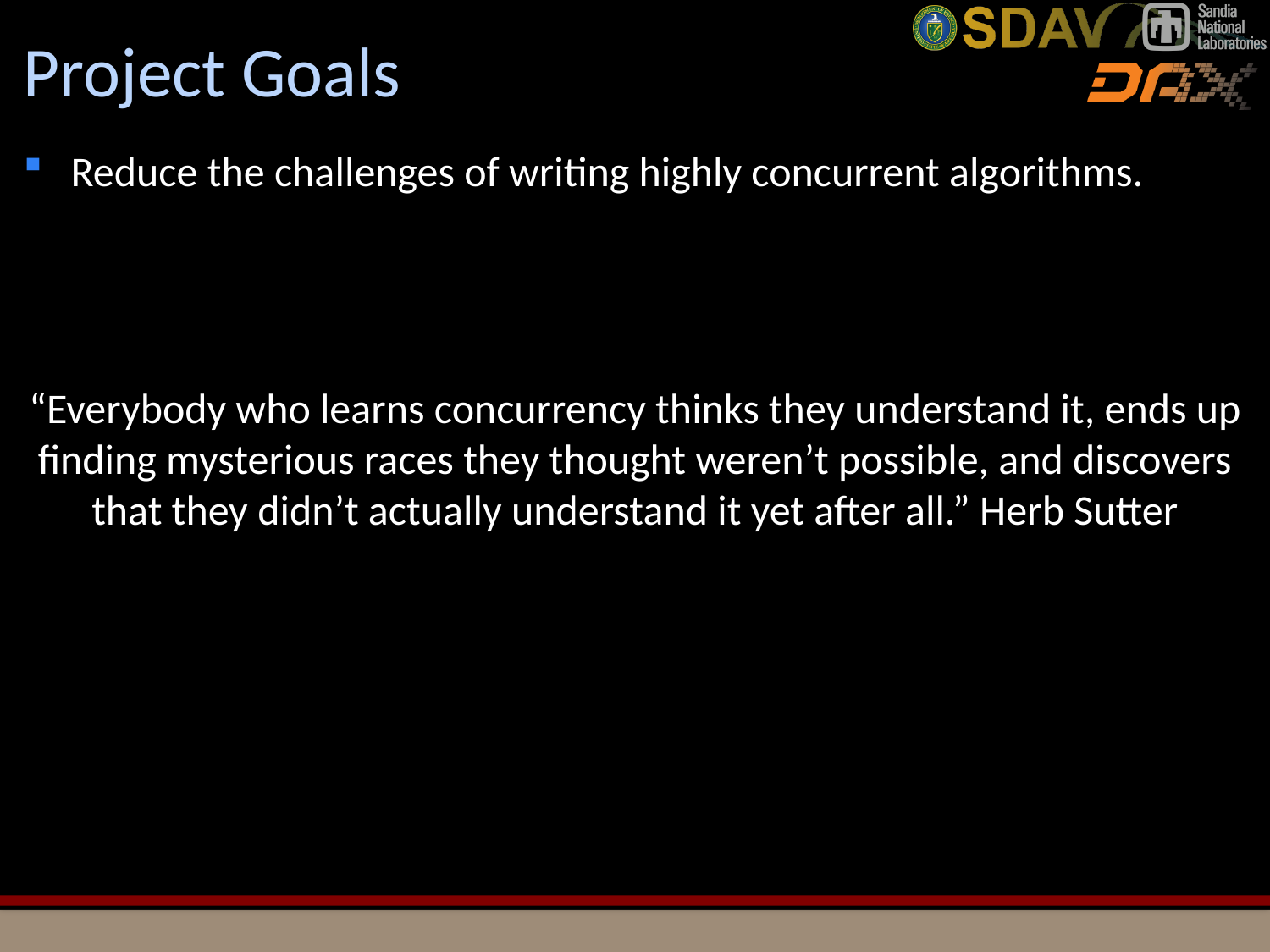

# Project Goals
Reduce the challenges of writing highly concurrent algorithms.

“Everybody who learns concurrency thinks they understand it, ends up finding mysterious races they thought weren’t possible, and discovers that they didn’t actually understand it yet after all.” Herb Sutter